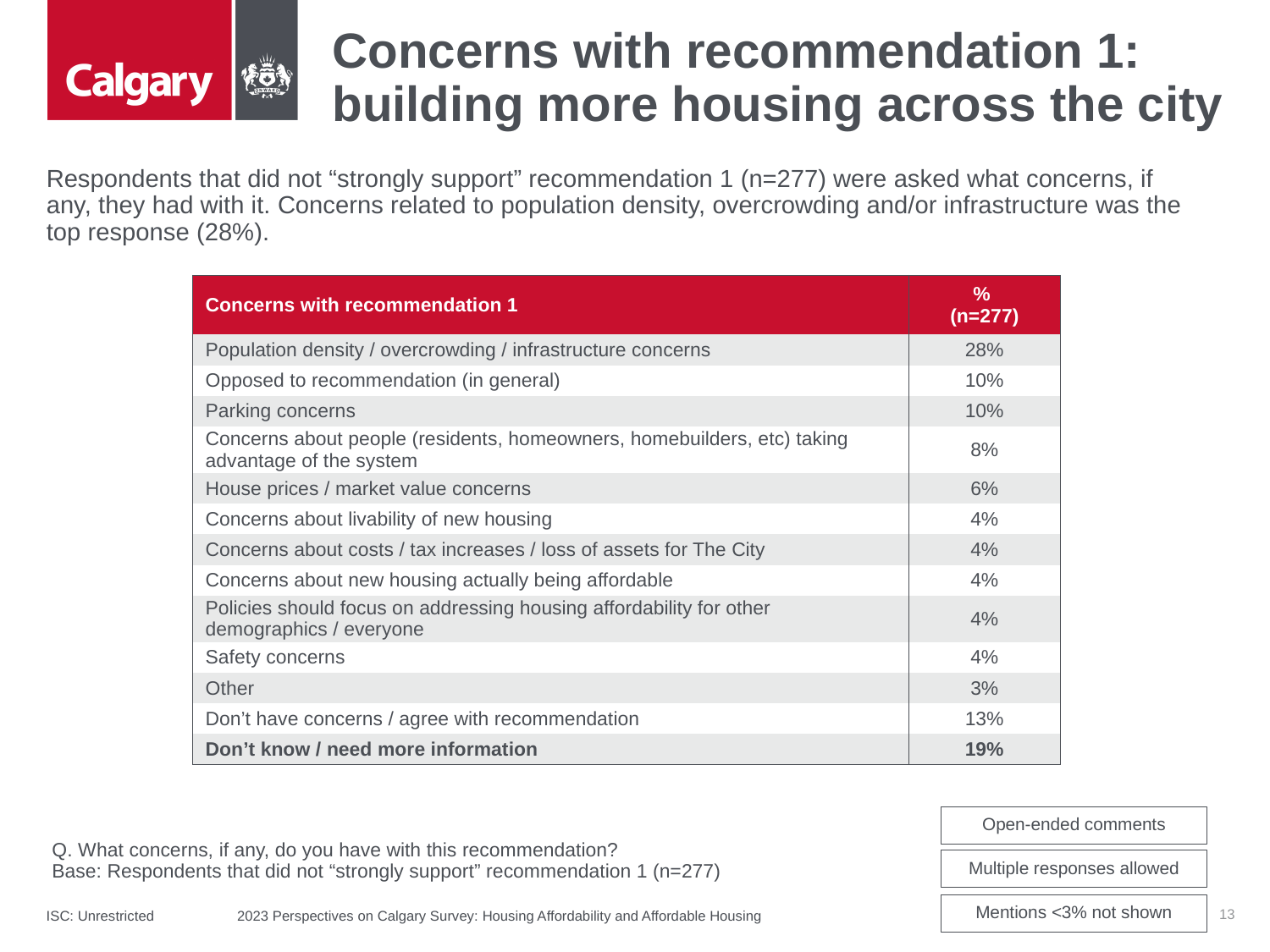

# Concerns with recommendation 1: building more housing across the city
Respondents that did not “strongly support” recommendation 1 (n=277) were asked what concerns, if any, they had with it. Concerns related to population density, overcrowding and/or infrastructure was the top response (28%).
| Concerns with recommendation 1 | % (n=277) |
| --- | --- |
| Population density / overcrowding / infrastructure concerns | 28% |
| Opposed to recommendation (in general) | 10% |
| Parking concerns | 10% |
| Concerns about people (residents, homeowners, homebuilders, etc) taking advantage of the system | 8% |
| House prices / market value concerns | 6% |
| Concerns about livability of new housing | 4% |
| Concerns about costs / tax increases / loss of assets for The City | 4% |
| Concerns about new housing actually being affordable | 4% |
| Policies should focus on addressing housing affordability for other demographics / everyone | 4% |
| Safety concerns | 4% |
| Other | 3% |
| Don’t have concerns / agree with recommendation | 13% |
| Don’t know / need more information | 19% |
Open-ended comments
Q. What concerns, if any, do you have with this recommendation?
Base: Respondents that did not “strongly support” recommendation 1 (n=277)
Multiple responses allowed
13
Mentions <3% not shown